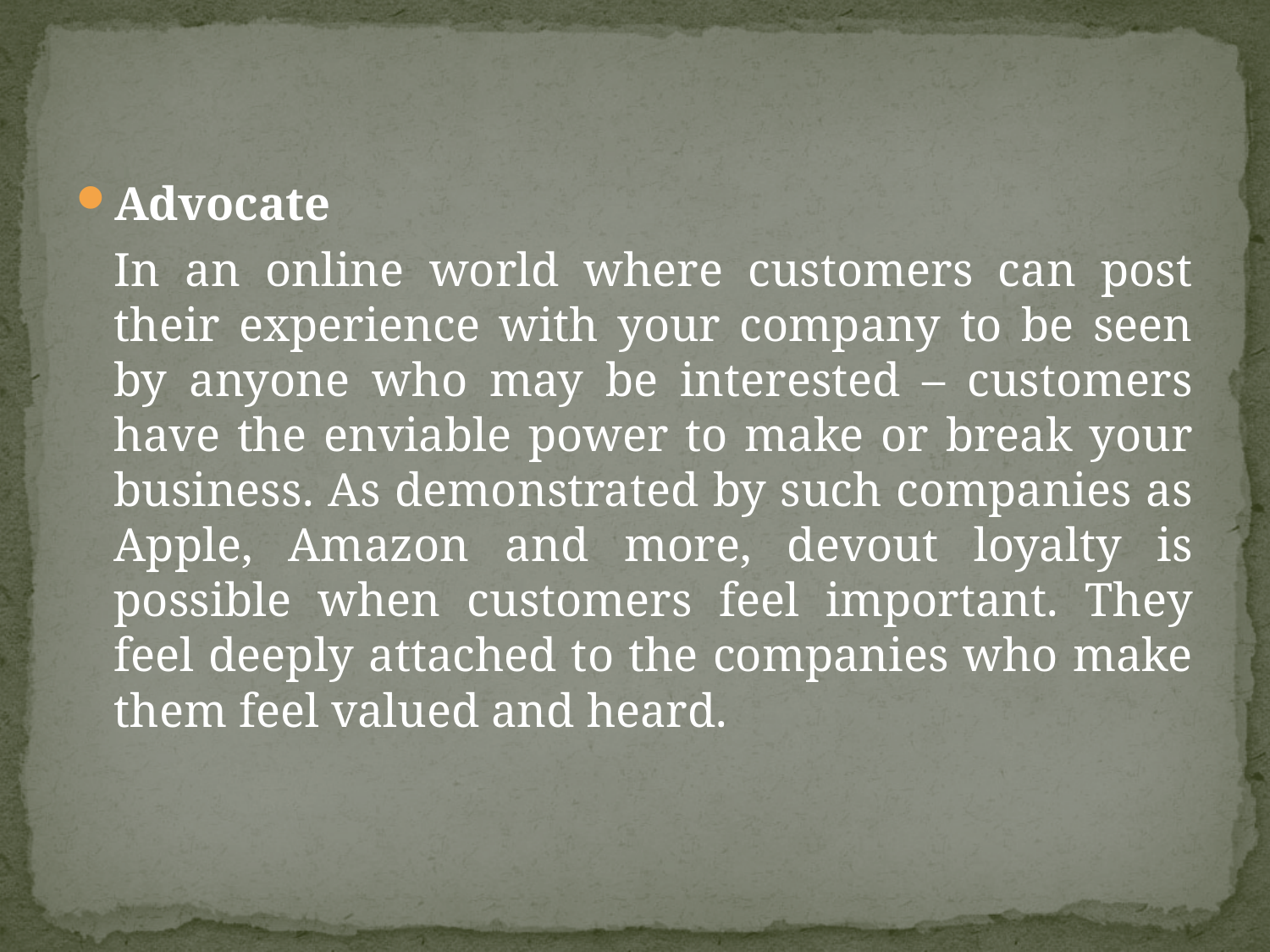

Advocate
	In an online world where customers can post their experience with your company to be seen by anyone who may be interested – customers have the enviable power to make or break your business. As demonstrated by such companies as Apple, Amazon and more, devout loyalty is possible when customers feel important. They feel deeply attached to the companies who make them feel valued and heard.